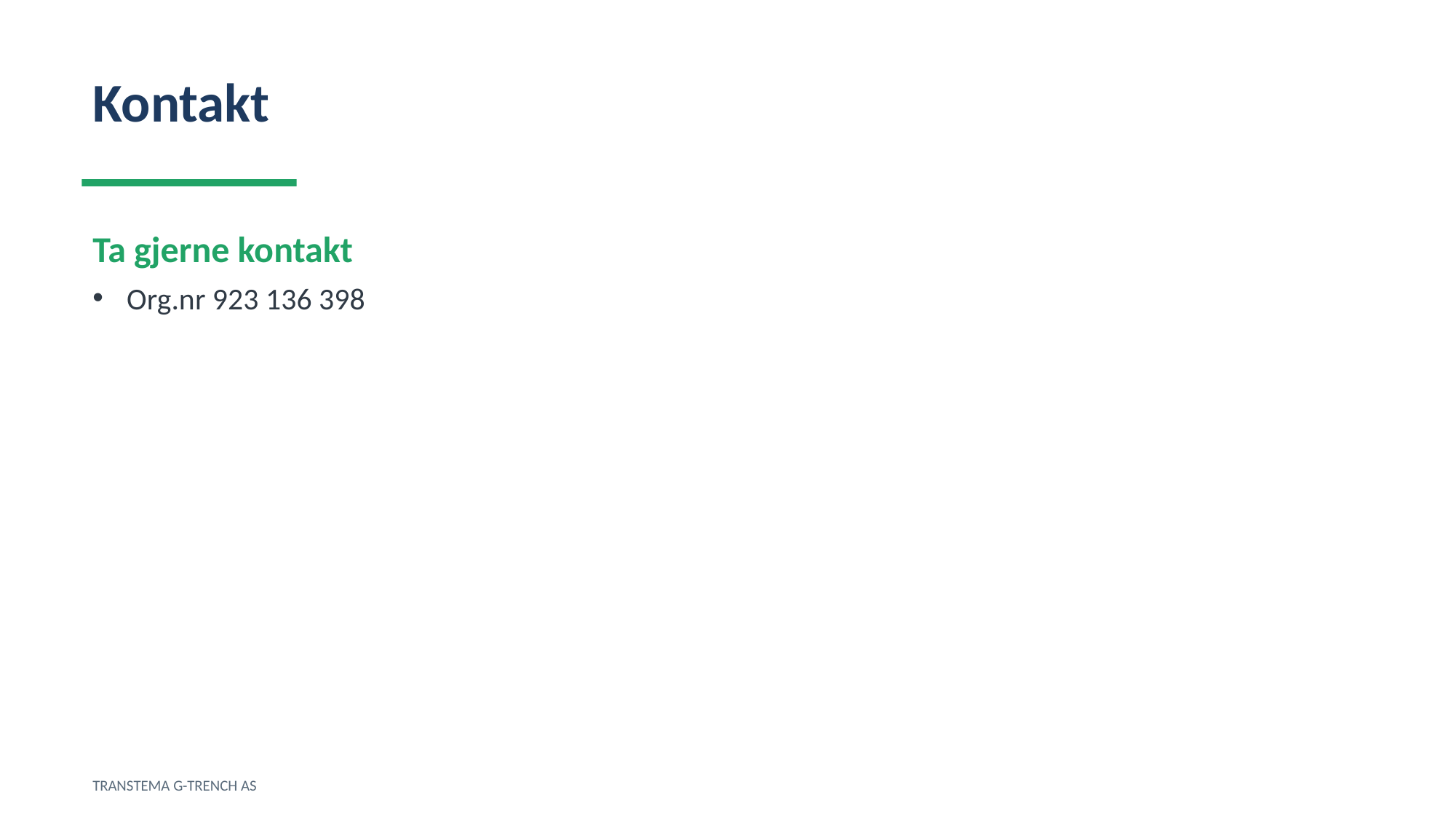

Kontakt

Ta gjerne kontakt
Org.nr 923 136 398
TRANSTEMA G-TRENCH AS